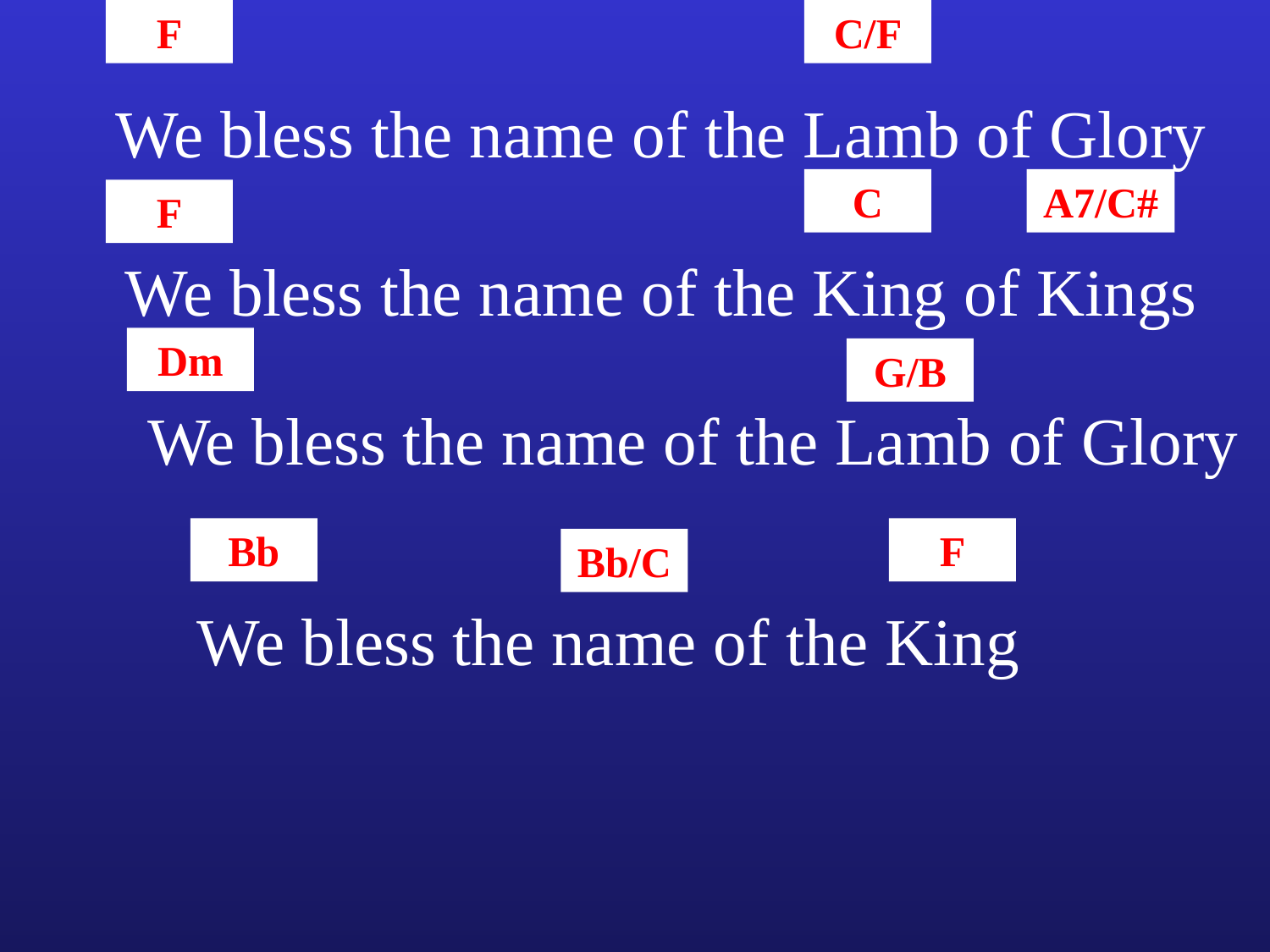

F
C/F
We bless the name of the Lamb of Glory
C
A7/C#
F
We bless the name of the King of Kings
Dm
G/B
We bless the name of the Lamb of Glory
Bb
F
Bb/C
We bless the name of the King